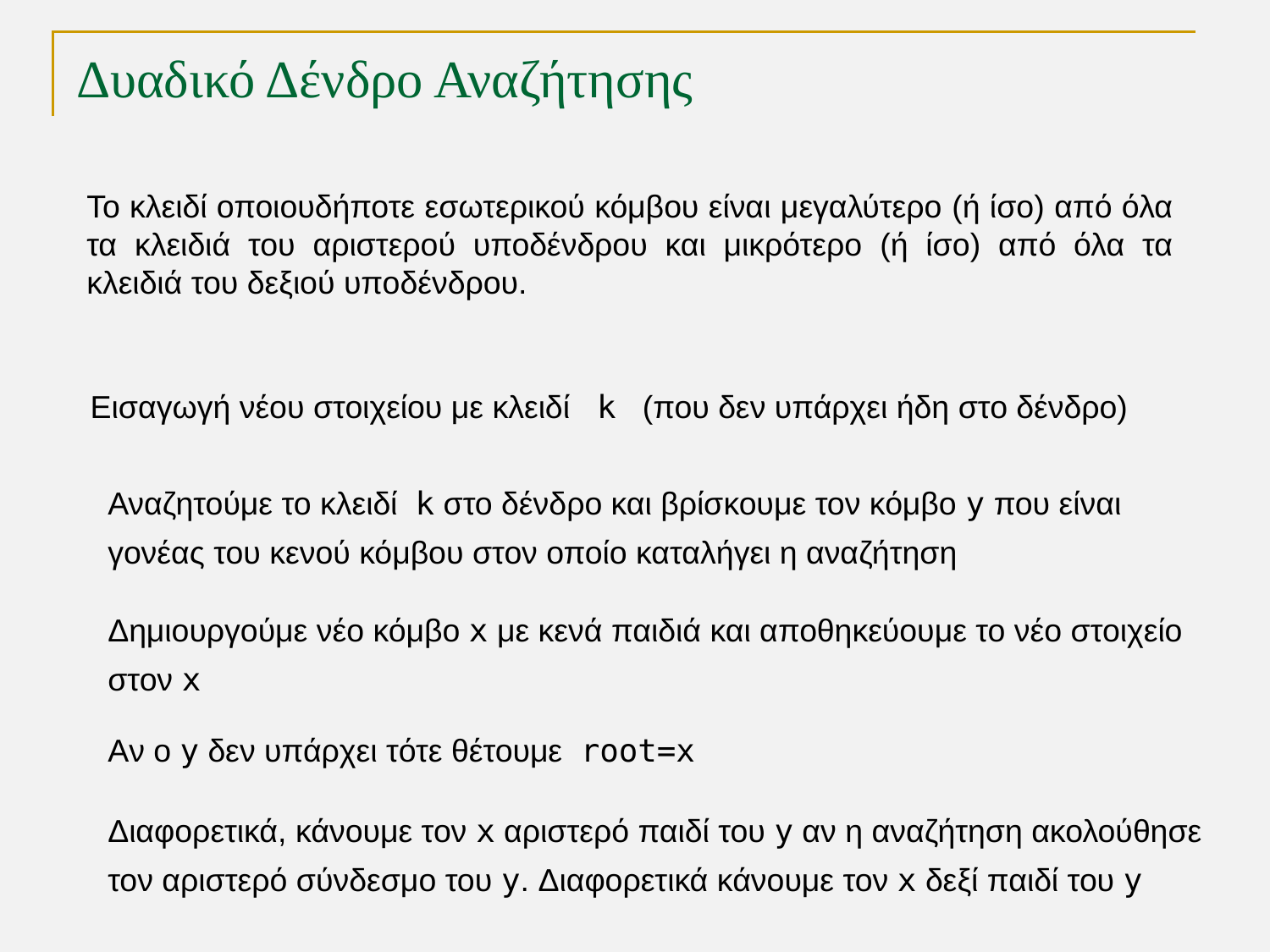

# Δυαδικό Δένδρο Αναζήτησης
Το κλειδί οποιουδήποτε εσωτερικού κόμβου είναι μεγαλύτερο (ή ίσο) από όλα τα κλειδιά του αριστερού υποδένδρου και μικρότερο (ή ίσο) από όλα τα κλειδιά του δεξιού υποδένδρου.
Εισαγωγή νέου στοιχείου με κλειδί   k   (που δεν υπάρχει ήδη στο δένδρο)
Αναζητούμε το κλειδί  k στο δένδρο και βρίσκουμε τον κόμβο y που είναι γονέας του κενού κόμβου στον οποίο καταλήγει η αναζήτηση
Δημιουργούμε νέο κόμβο x με κενά παιδιά και αποθηκεύουμε το νέο στοιχείο στον x
Aν ο y δεν υπάρχει τότε θέτουμε  root=x
Διαφορετικά, κάνουμε τον x αριστερό παιδί του y αν η αναζήτηση ακολούθησε τον αριστερό σύνδεσμο του y. Διαφορετικά κάνουμε τον x δεξί παιδί του y

TexPoint fonts used in EMF.
Read the TexPoint manual before you delete this box.: AAAAA